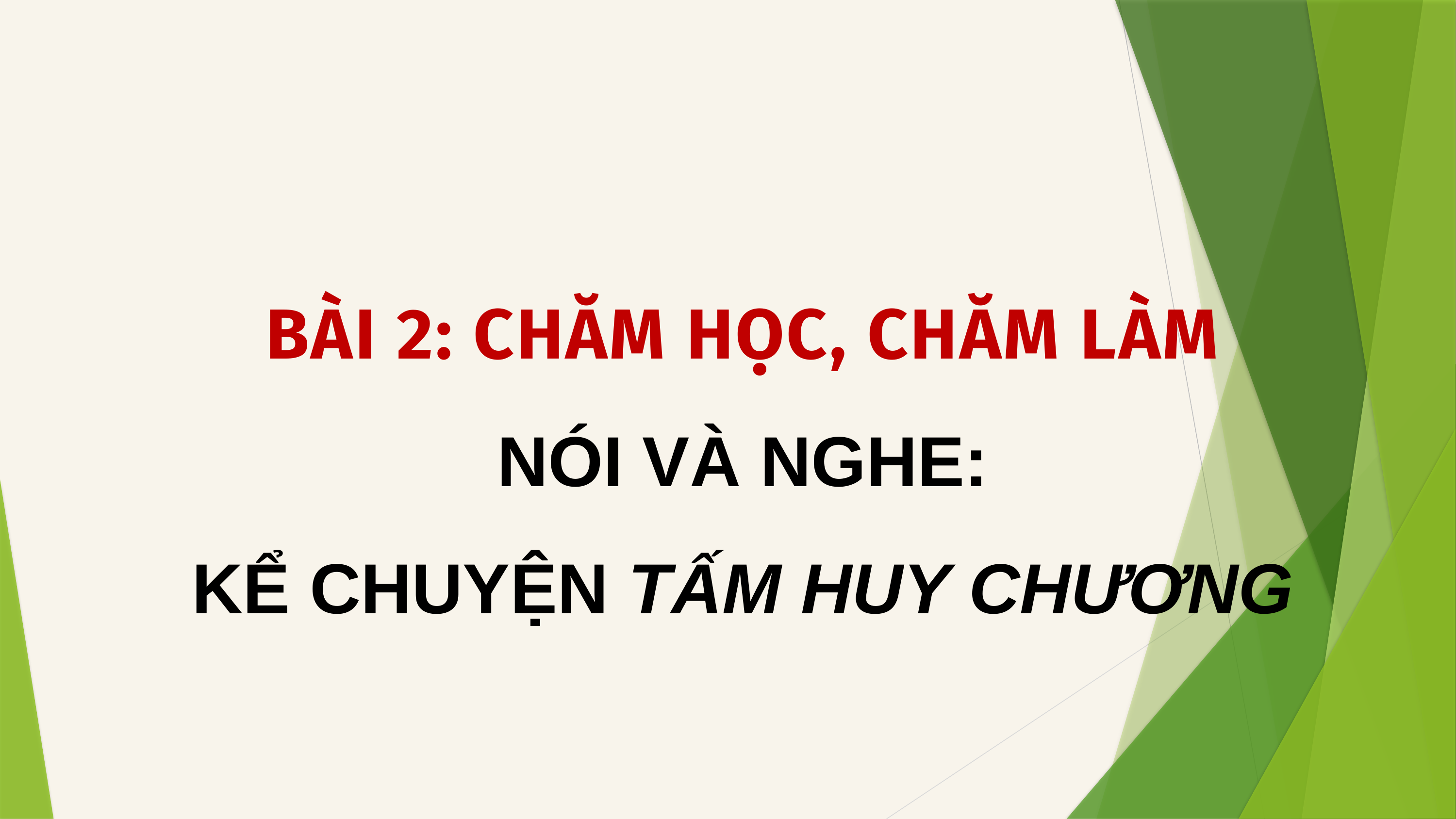

BÀI 2: CHĂM HỌC, CHĂM LÀM
NÓI VÀ NGHE:
KỂ CHUYỆN TẤM HUY CHƯƠNG